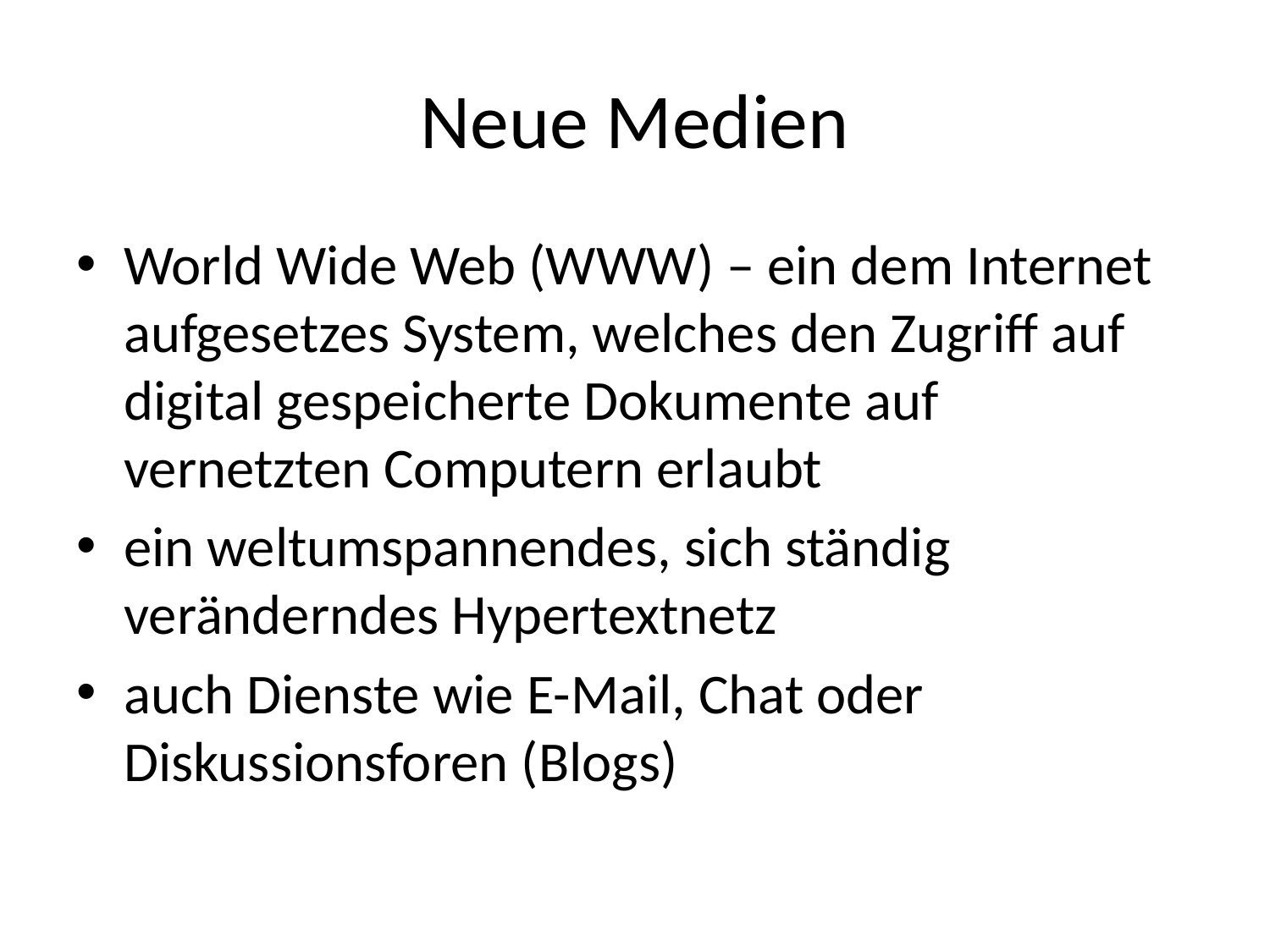

# Neue Medien
World Wide Web (WWW) – ein dem Internet aufgesetzes System, welches den Zugriff auf digital gespeicherte Dokumente auf vernetzten Computern erlaubt
ein weltumspannendes, sich ständig veränderndes Hypertextnetz
auch Dienste wie E-Mail, Chat oder Diskussionsforen (Blogs)